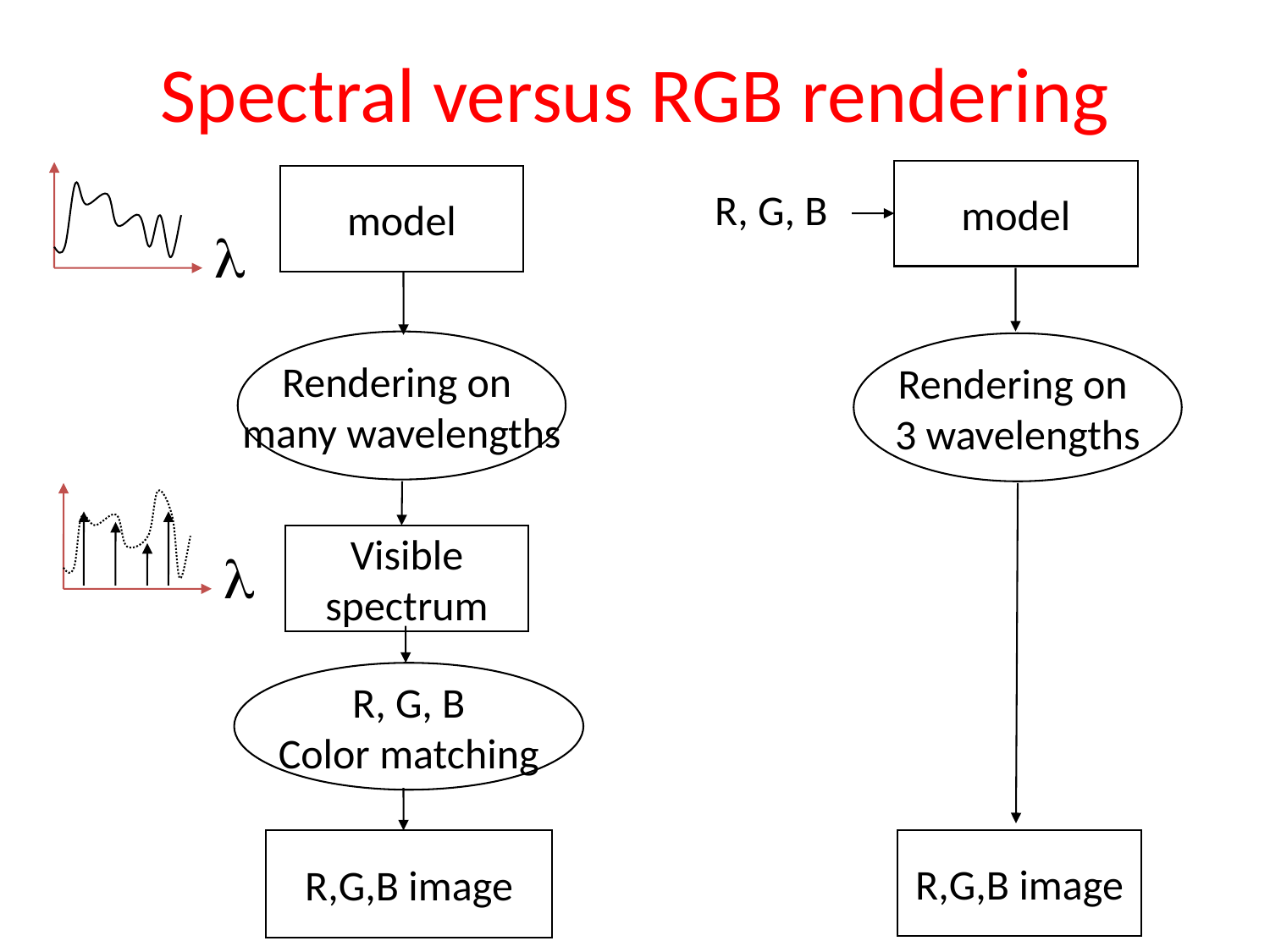

Spectral versus RGB rendering
model

model

R, G, B

λ

Rendering on
many wavelengths
Rendering on
3 wavelengths

Visible
spectrum
λ

R, G, B
Color matching

R,G,B image
R,G,B image